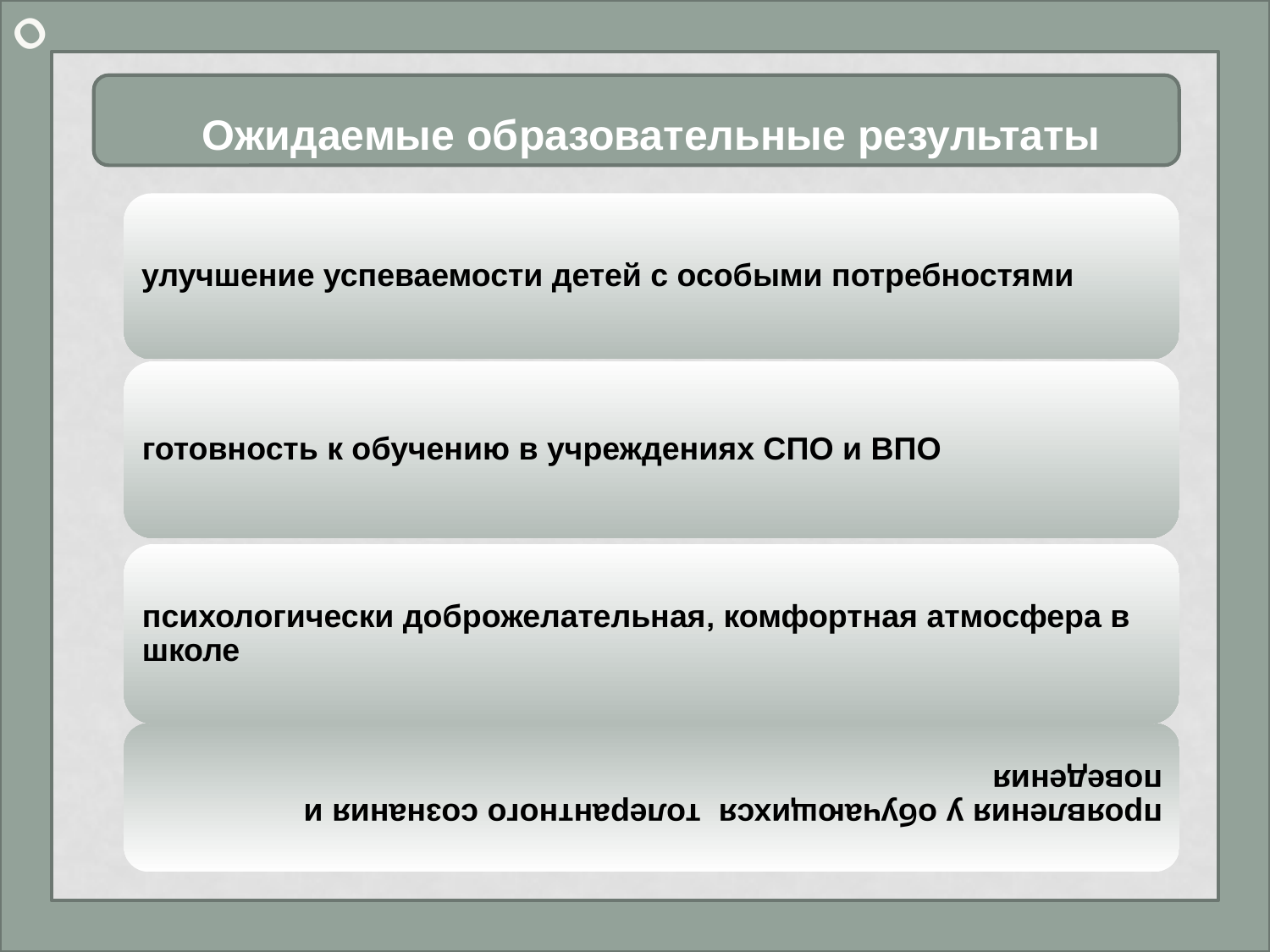

О

Ожидаемые образовательные результаты
улучшение успеваемости детей с особыми потребностями
готовность к обучению в учреждениях СПО и ВПО
проявления у обучающихся  толерантного сознания и поведения
психологически доброжелательная, комфортная атмосфера в школе